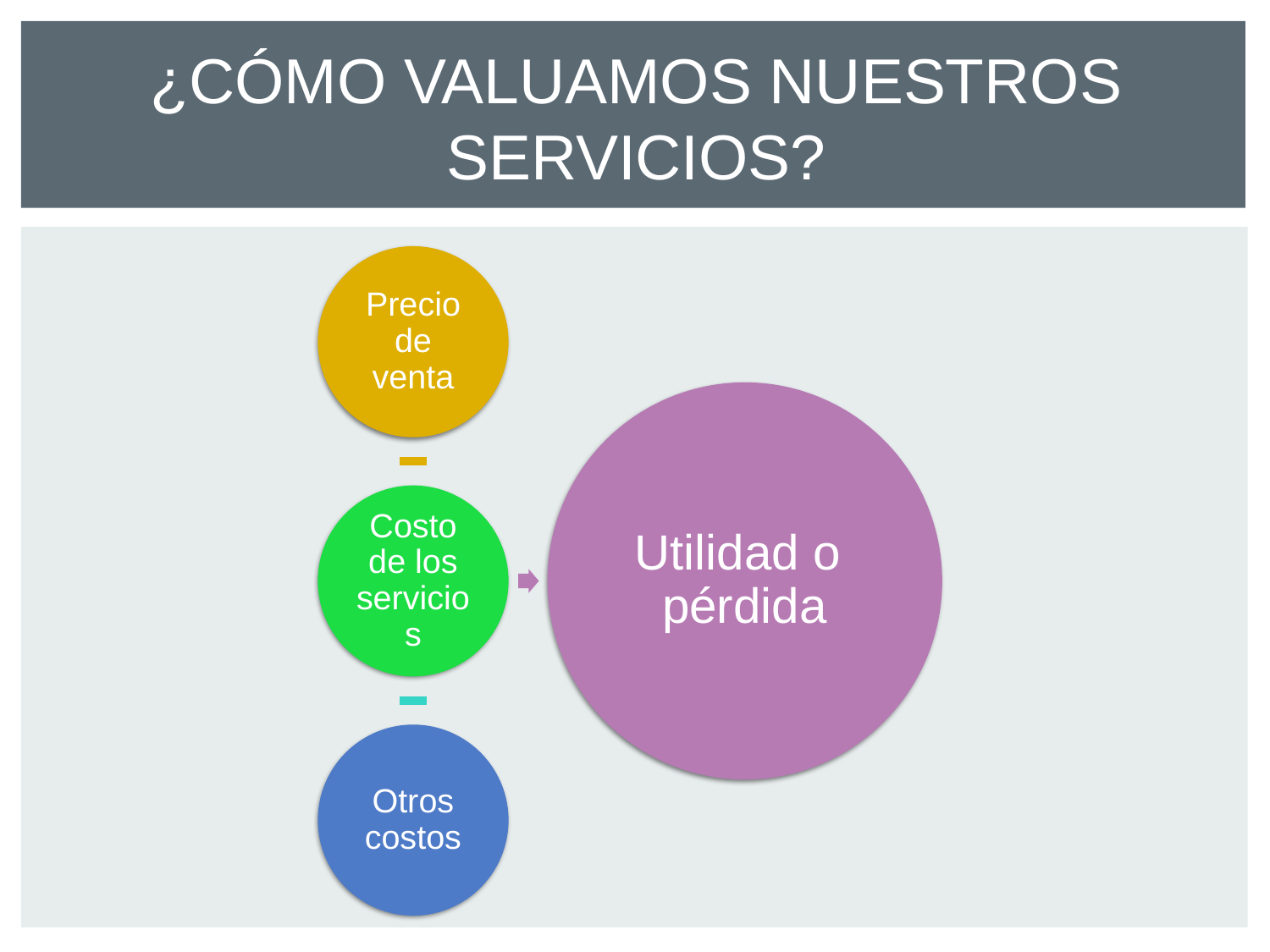

¿CÓMO VALUAMOS NUESTROS SERVICIOS?
Precio de venta

Costo de los servicios

Otros costos

Utilidad o  pérdida